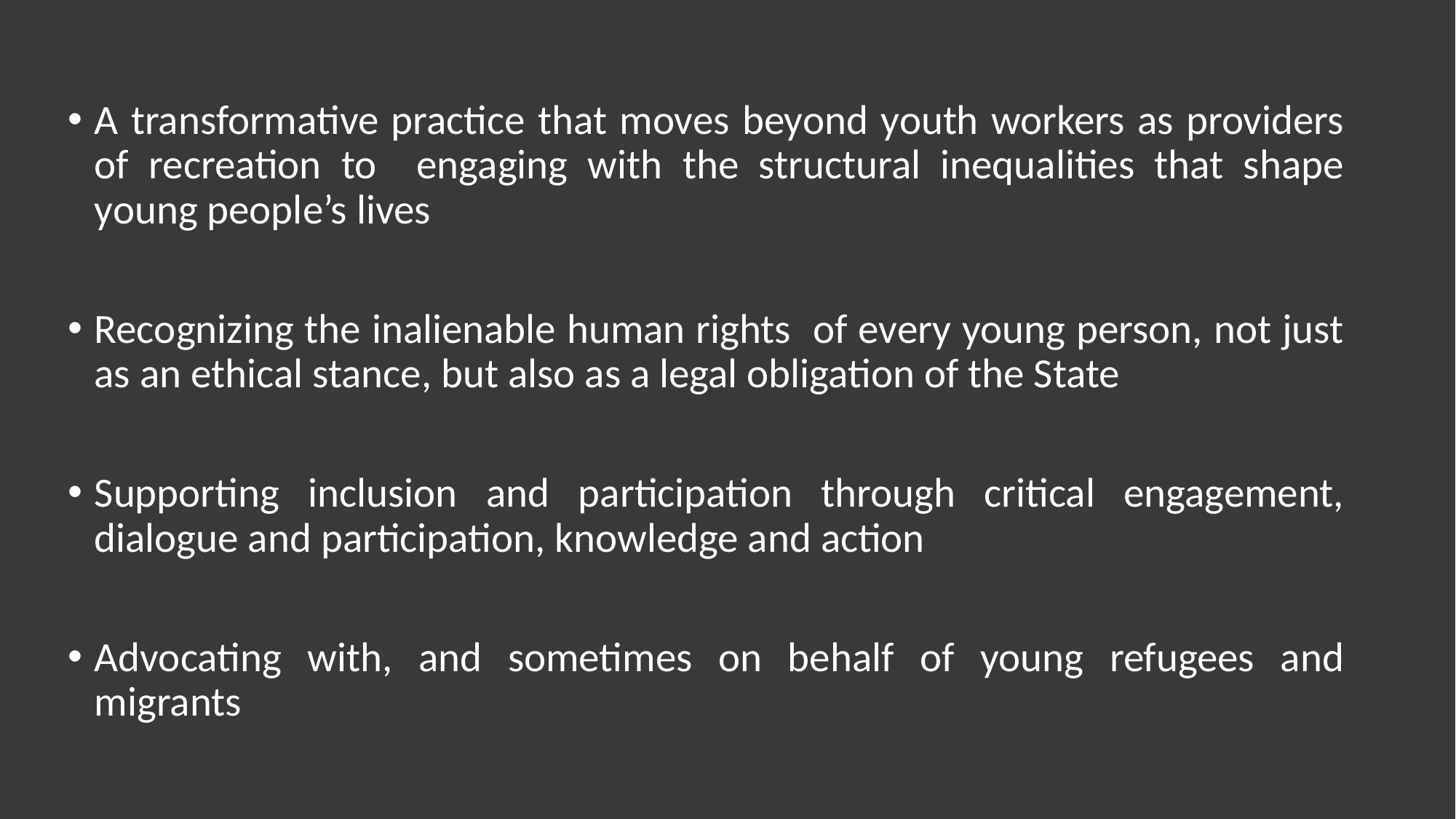

A transformative practice that moves beyond youth workers as providers of recreation to  engaging with the structural inequalities that shape young people’s lives

Recognizing the inalienable human rights  of every young person, not just as an ethical stance, but also as a legal obligation of the State

Supporting inclusion and participation through critical engagement, dialogue and participation, knowledge and action

Advocating with, and sometimes on behalf of young refugees and migrants